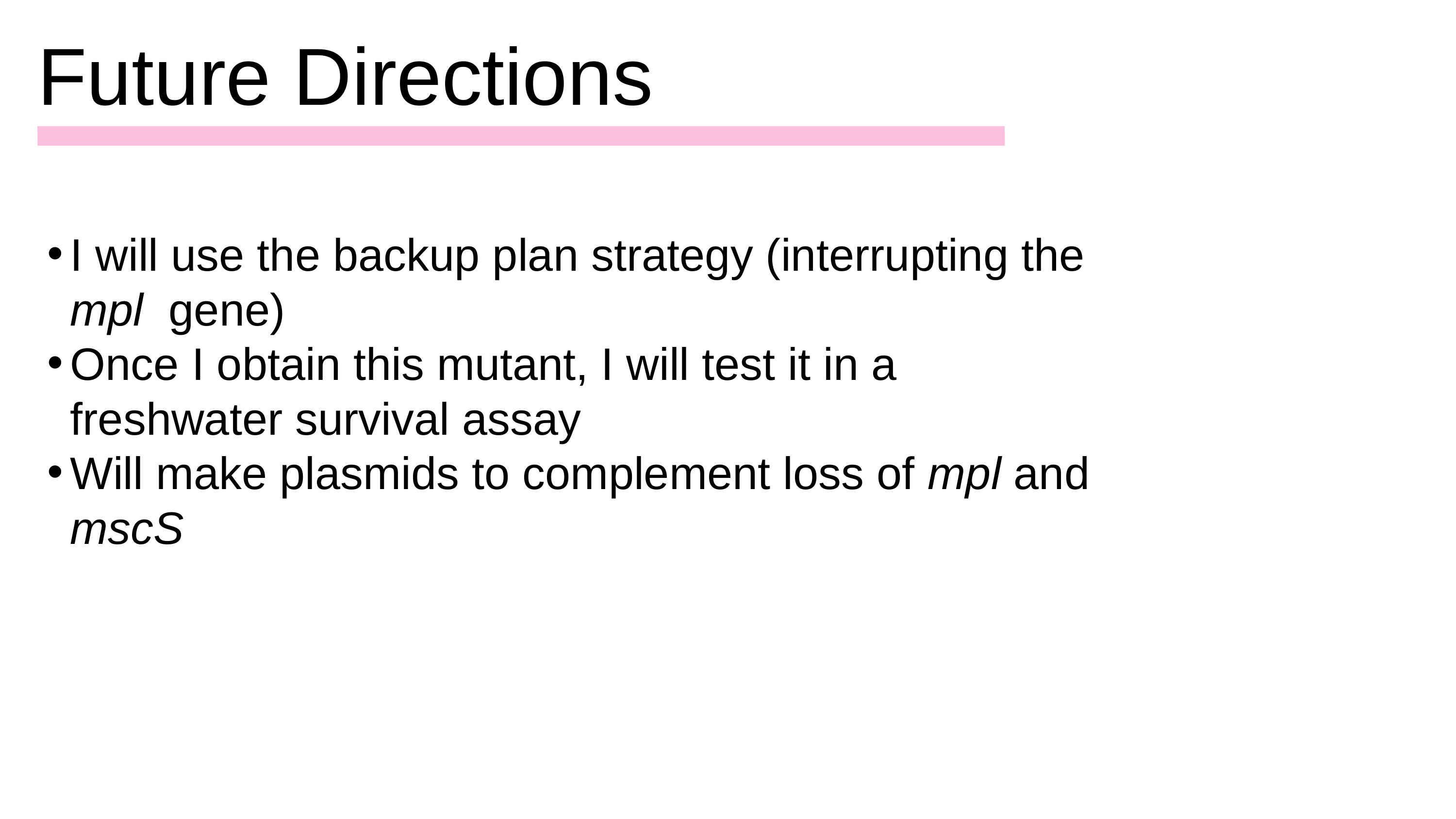

Future Directions

I will use the backup plan strategy (interrupting the mpl  gene)
Once I obtain this mutant, I will test it in a freshwater survival assay
Will make plasmids to complement loss of mpl and mscS